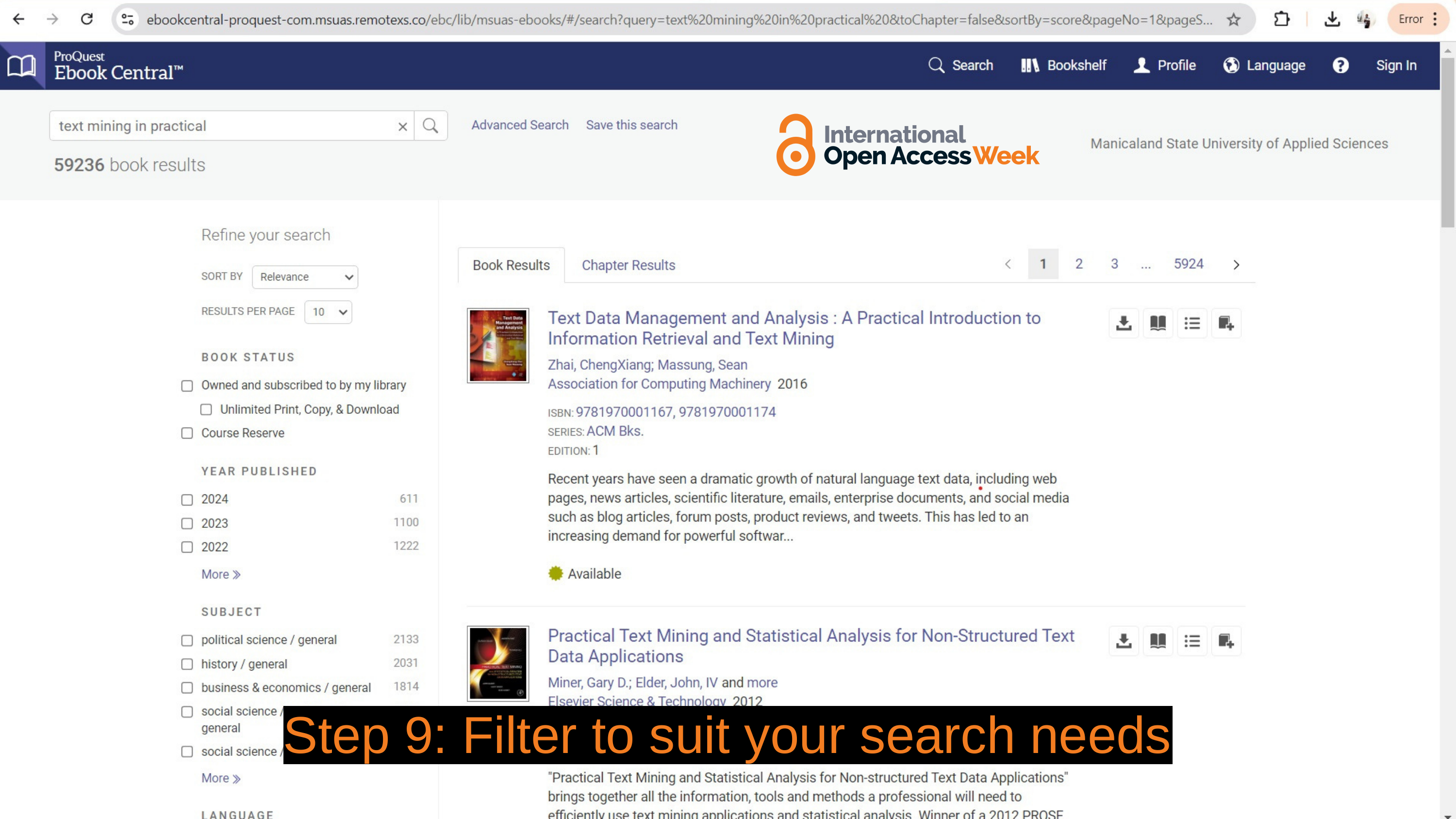

Step 9: Filter to suit your search needs